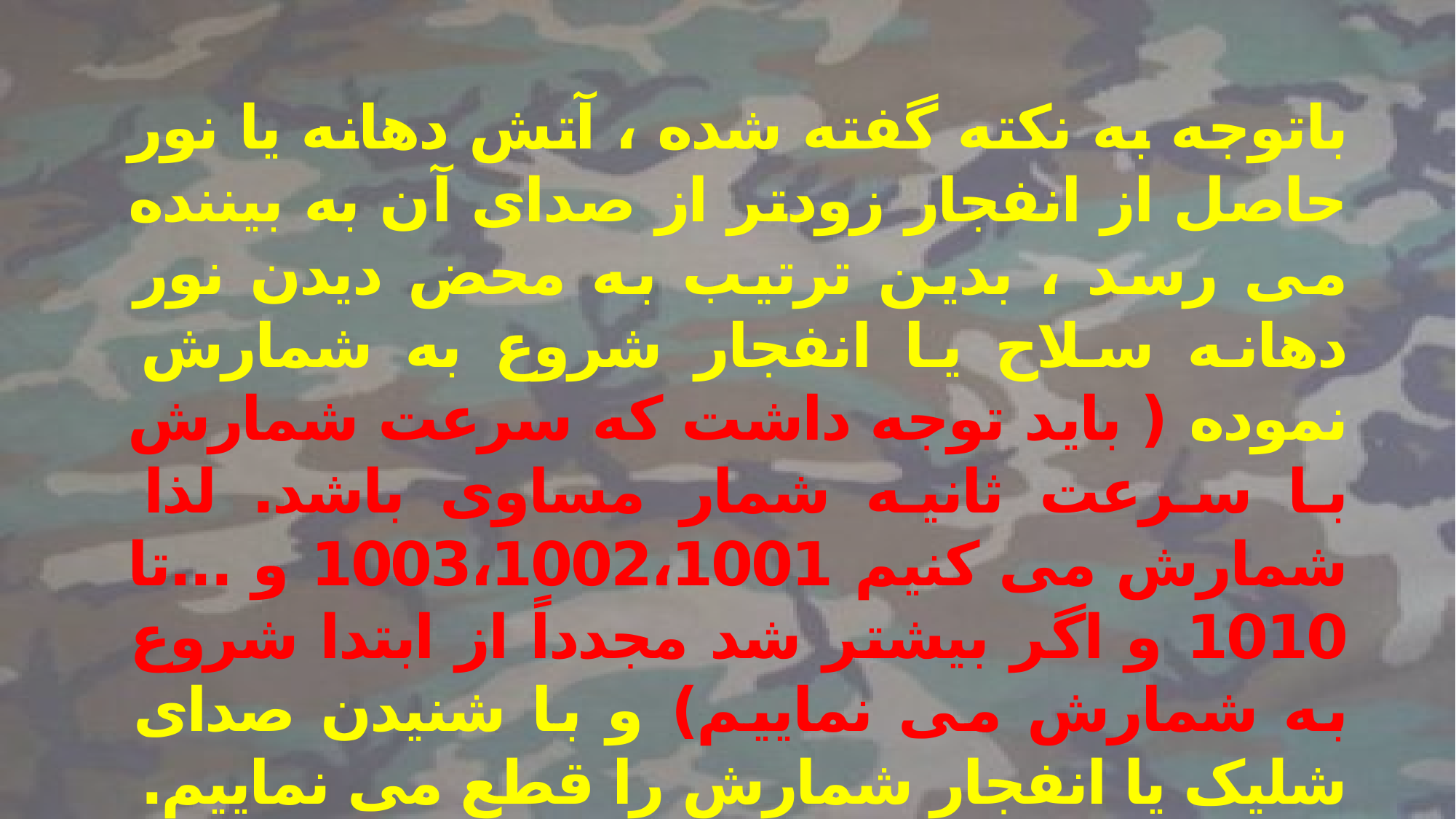

باتوجه به نکته گفته شده ، آتش دهانه یا نور حاصل از انفجار زودتر از صدای آن به بیننده می رسد ، بدین ترتیب به محض دیدن نور دهانه سلاح یا انفجار شروع به شمارش نموده ( باید توجه داشت که سرعت شمارش با سرعت ثانیه شمار مساوی باشد. لذا شمارش می کنیم 1003،1002،1001 و ...تا 1010 و اگر بیشتر شد مجدداً از ابتدا شروع به شمارش می نماییم) و با شنیدن صدای شلیک یا انفجار شمارش را قطع می نماییم.
با ضرب شماره بدست آمده در عدد 333 فاصله ما تا هدف به متر بدست خواهد آمد.